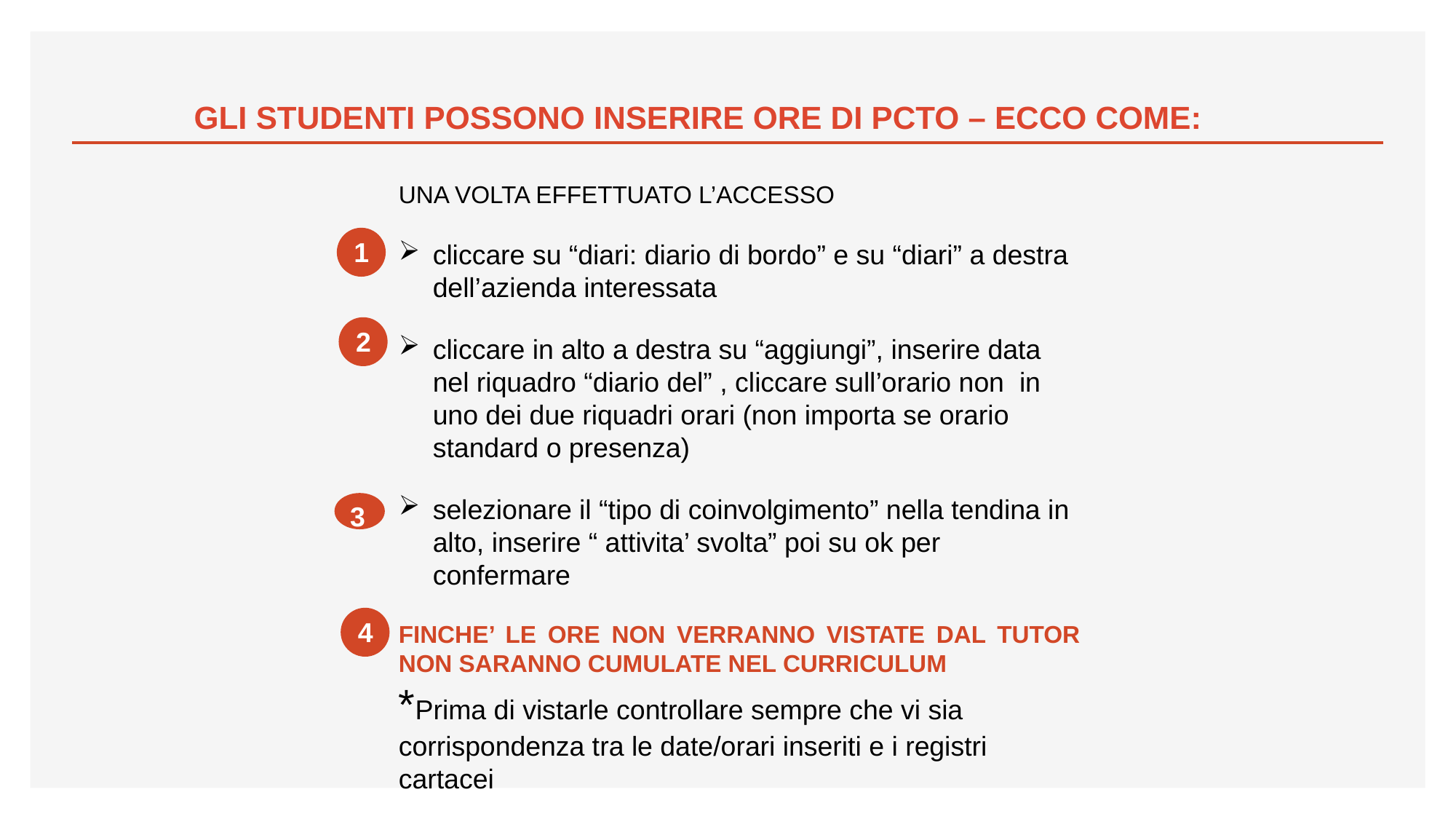

# GLI STUDENTI POSSONO INSERIRE ORE DI PCTO – ECCO COME:

UNA VOLTA EFFETTUATO L’ACCESSO

cliccare su “diari: diario di bordo” e su “diari” a destra dell’azienda interessata

cliccare in alto a destra su “aggiungi”, inserire data nel riquadro “diario del” , cliccare sull’orario non  in uno dei due riquadri orari (non importa se orario standard o presenza)

selezionare il “tipo di coinvolgimento” nella tendina in alto, inserire “ attivita’ svolta” poi su ok per confermare

FINCHE’ LE ORE NON VERRANNO VISTATE DAL TUTOR NON SARANNO CUMULATE NEL CURRICULUM
*Prima di vistarle controllare sempre che vi sia corrispondenza tra le date/orari inseriti e i registri cartacei

1

2

3

4